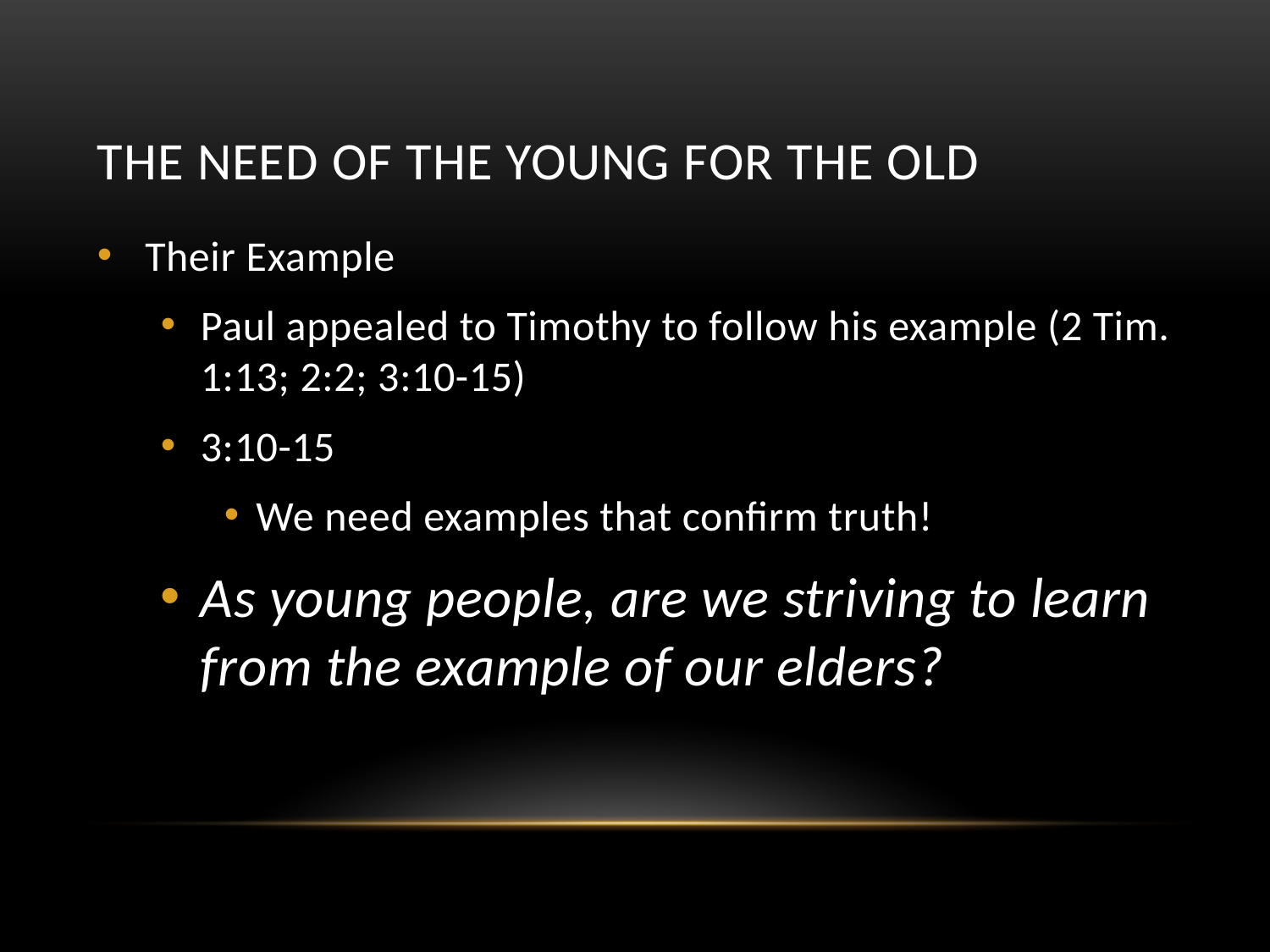

# The need of the young for the old
Their Example
Paul appealed to Timothy to follow his example (2 Tim. 1:13; 2:2; 3:10-15)
3:10-15
We need examples that confirm truth!
As young people, are we striving to learn from the example of our elders?